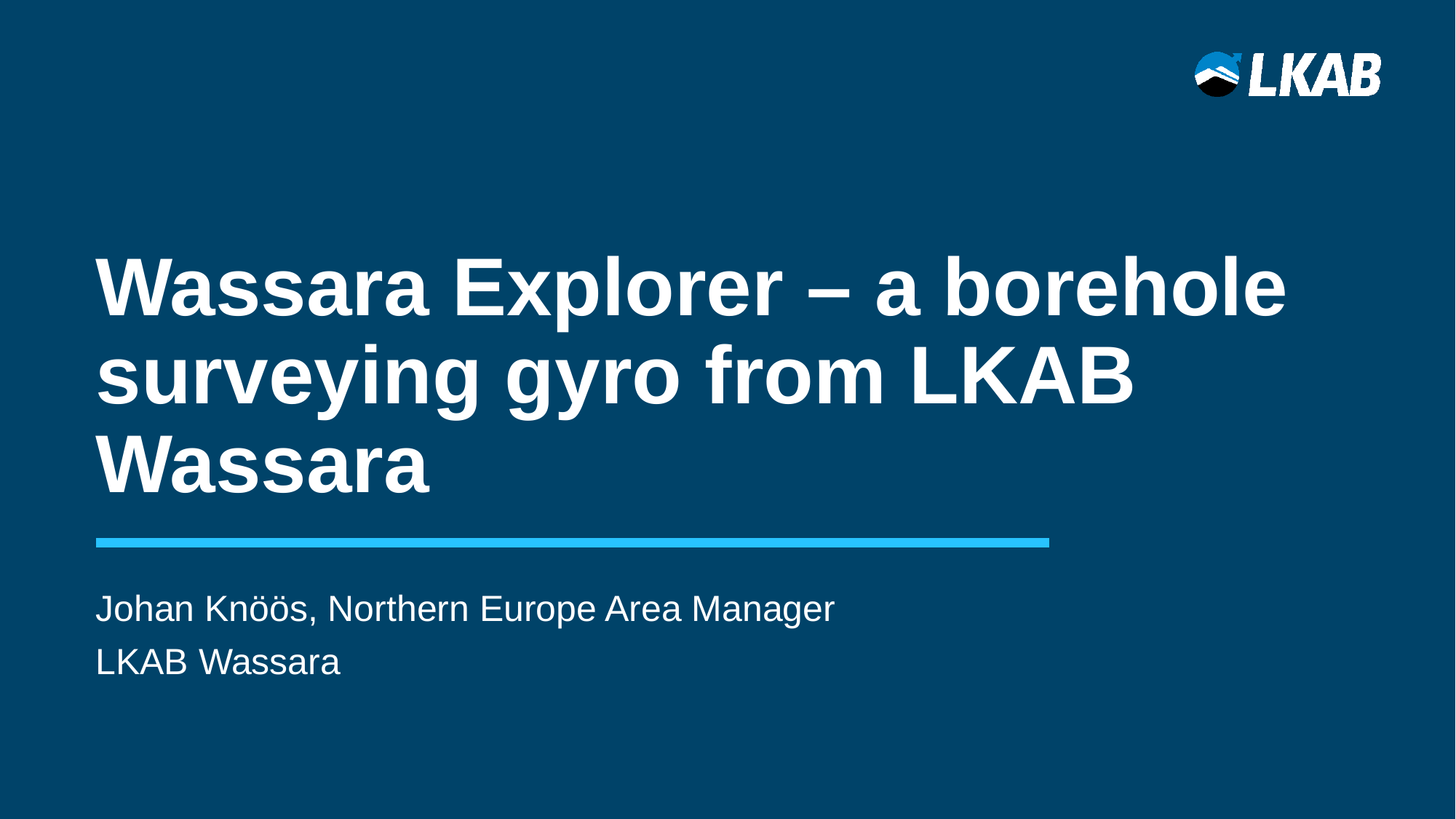

# Wassara Explorer – a borehole surveying gyro from LKAB Wassara
Johan Knöös, Northern Europe Area Manager
LKAB Wassara